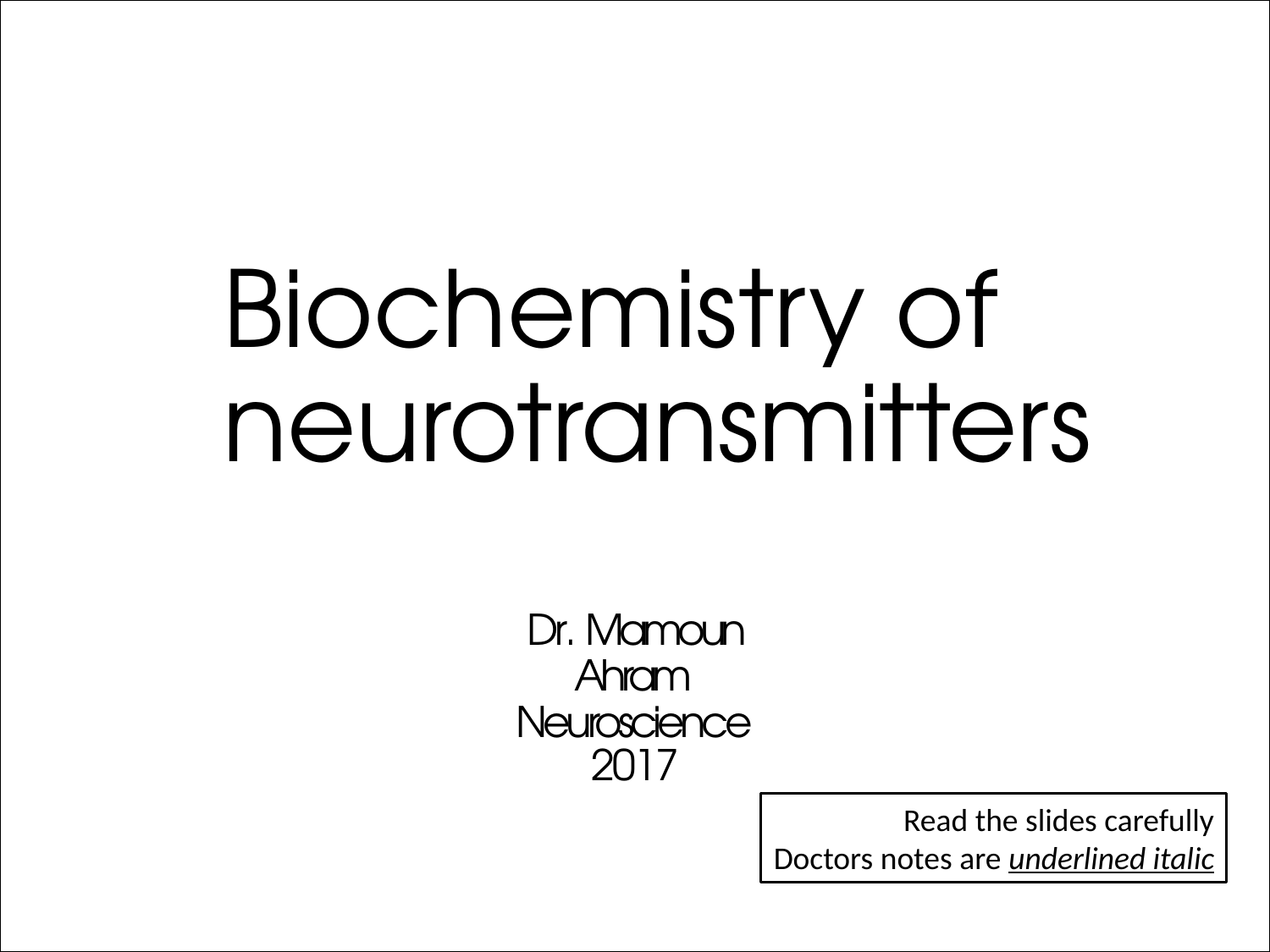

# Biochemistry of  neurotransmitters
Dr. Mamoun Ahram  Neuroscience
2017
Read the slides carefully
Doctors notes are underlined italic